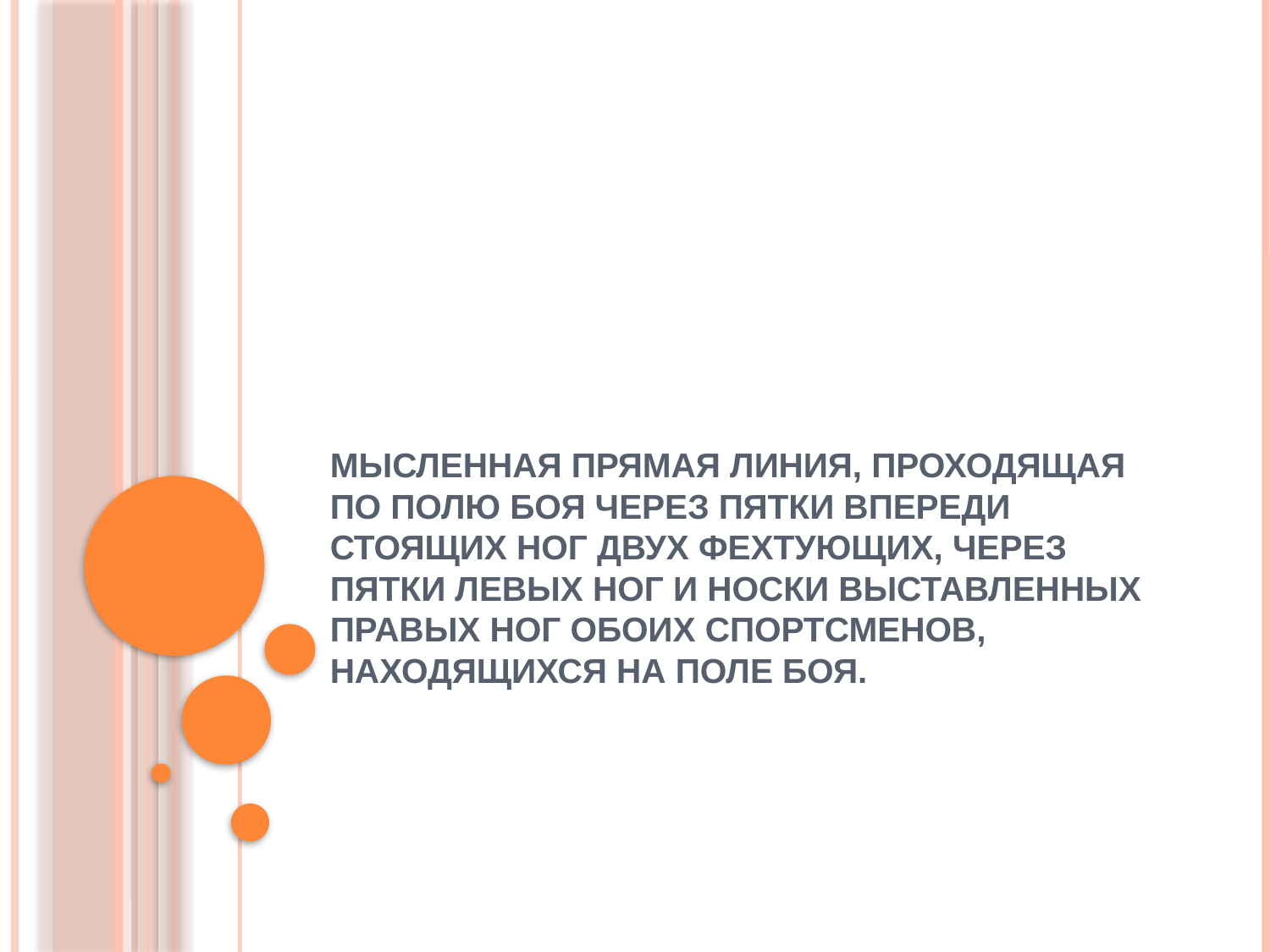

# Мысленная прямая линия, проходящая по полю боя через пятки впереди стоящих ног двух фехтующих, через пятки левых ног и носки выставленных правых ног обоих спортсменов, находящихся на поле боя.